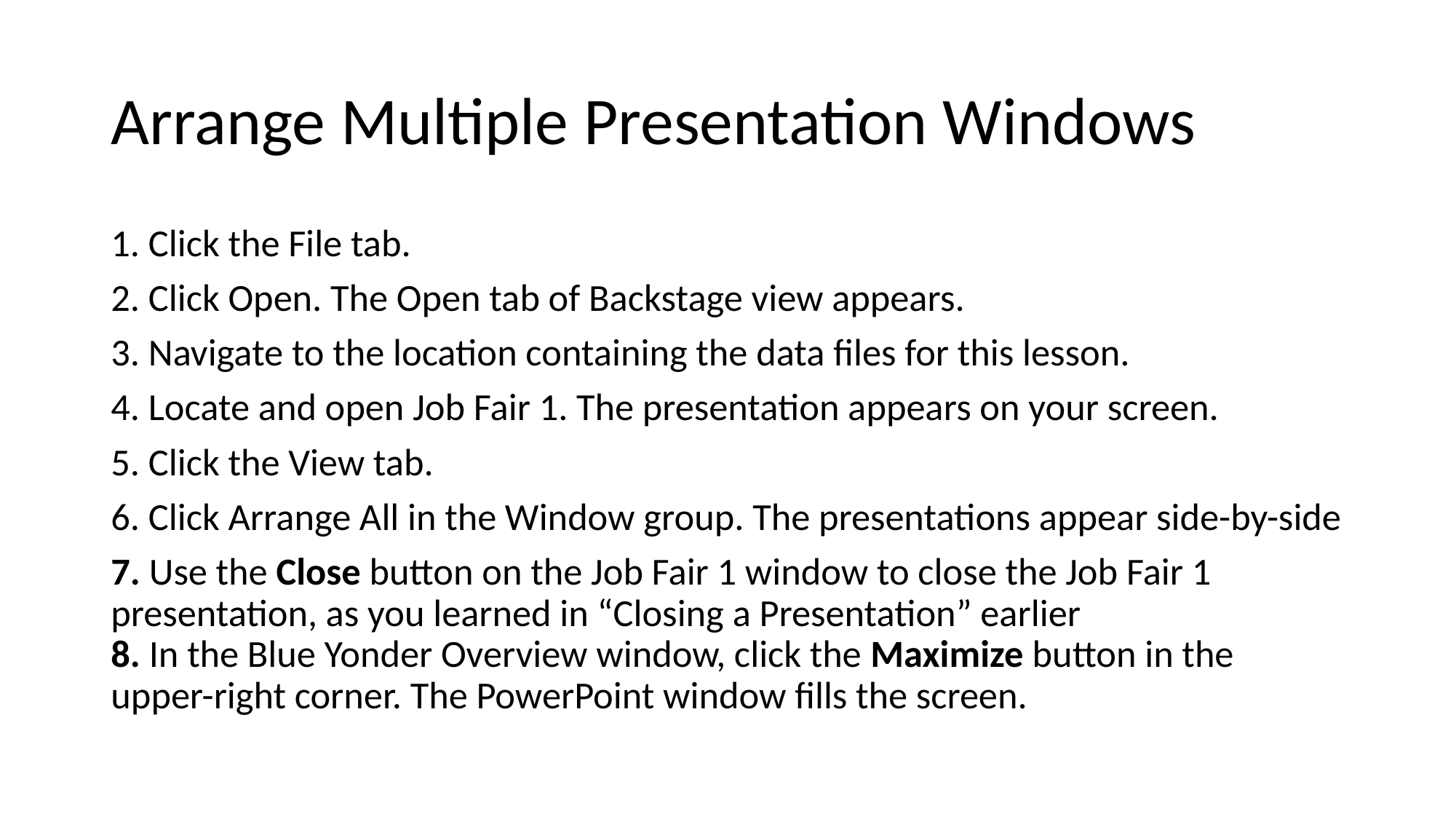

# Arrange Multiple Presentation Windows
1. Click the File tab.
2. Click Open. The Open tab of Backstage view appears.
3. Navigate to the location containing the data files for this lesson.
4. Locate and open Job Fair 1. The presentation appears on your screen.
5. Click the View tab.
6. Click Arrange All in the Window group. The presentations appear side-by-side
7. Use the Close button on the Job Fair 1 window to close the Job Fair 1 presentation, as you learned in “Closing a Presentation” earlier
8. In the Blue Yonder Overview window, click the Maximize button in the upper-right corner. The PowerPoint window fills the screen.